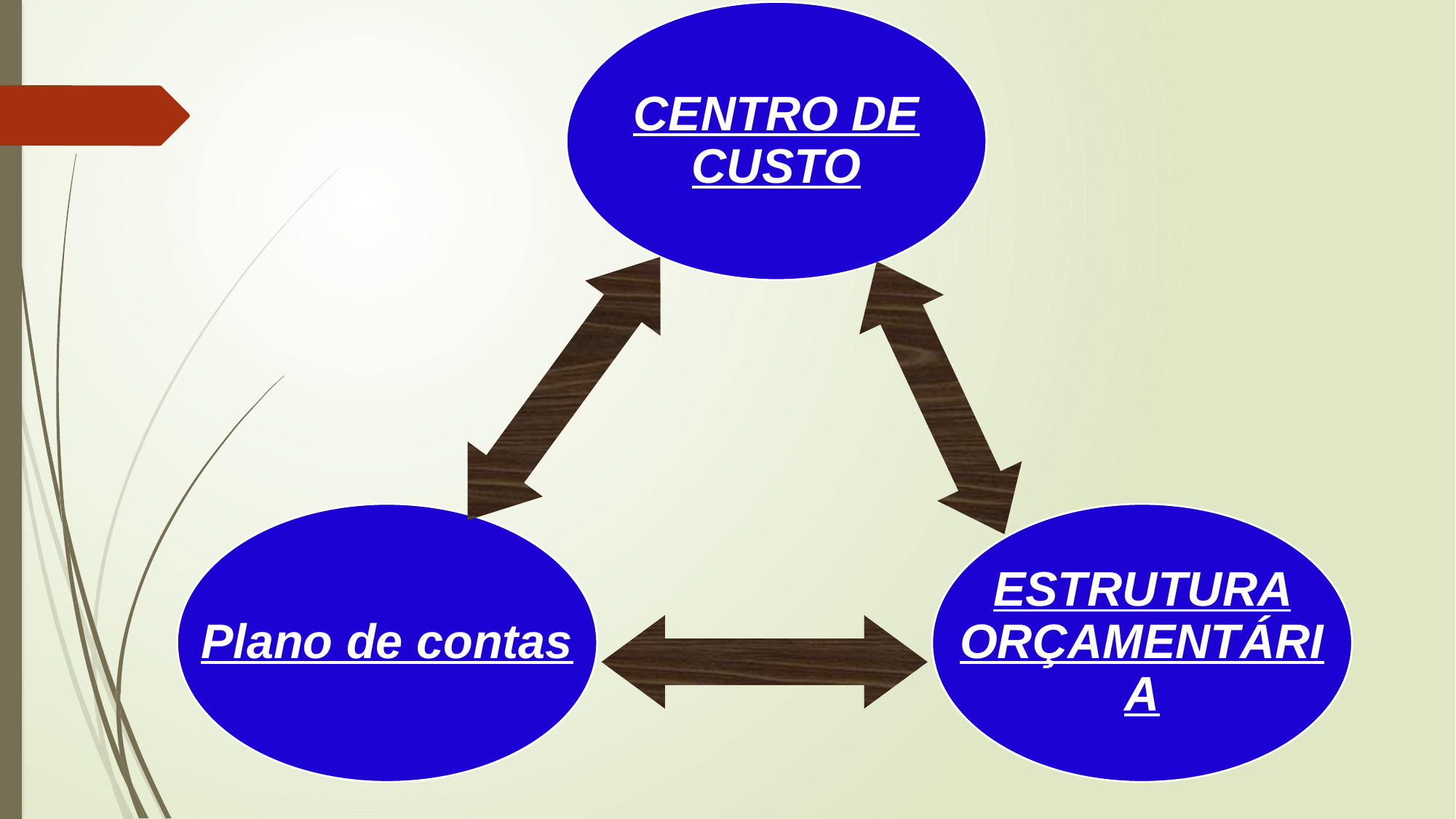

CENTRO DE CUSTO

Plano de contas
ESTRUTURA ORÇAMENTÁRIA